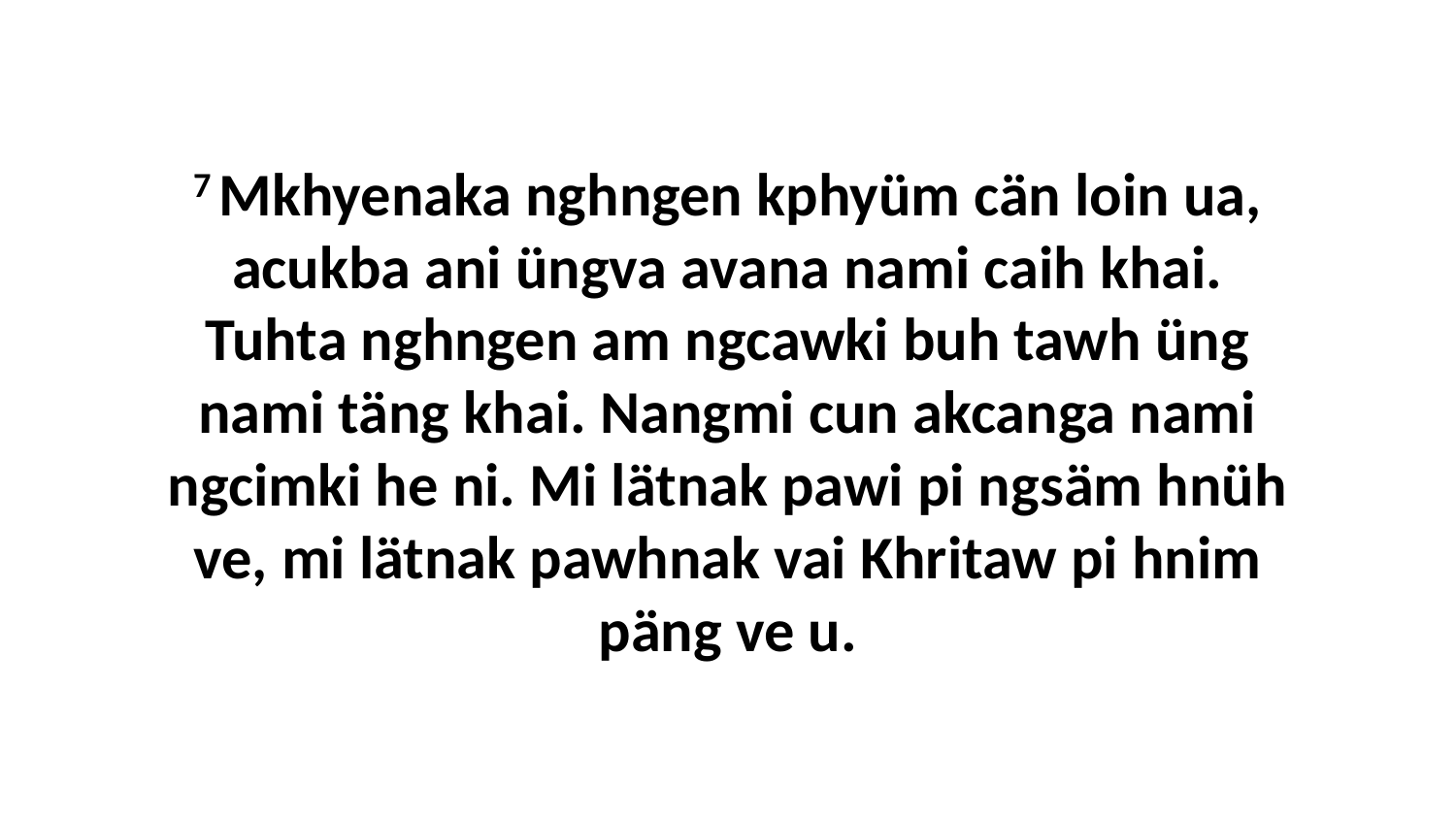

7 Mkhyenaka nghngen kphyüm cän loin ua, acukba ani üngva avana nami caih khai. Tuhta nghngen am ngcawki buh tawh üng nami täng khai. Nangmi cun akcanga nami ngcimki he ni. Mi lätnak pawi pi ngsäm hnüh ve, mi lätnak pawhnak vai Khritaw pi hnim päng ve u.